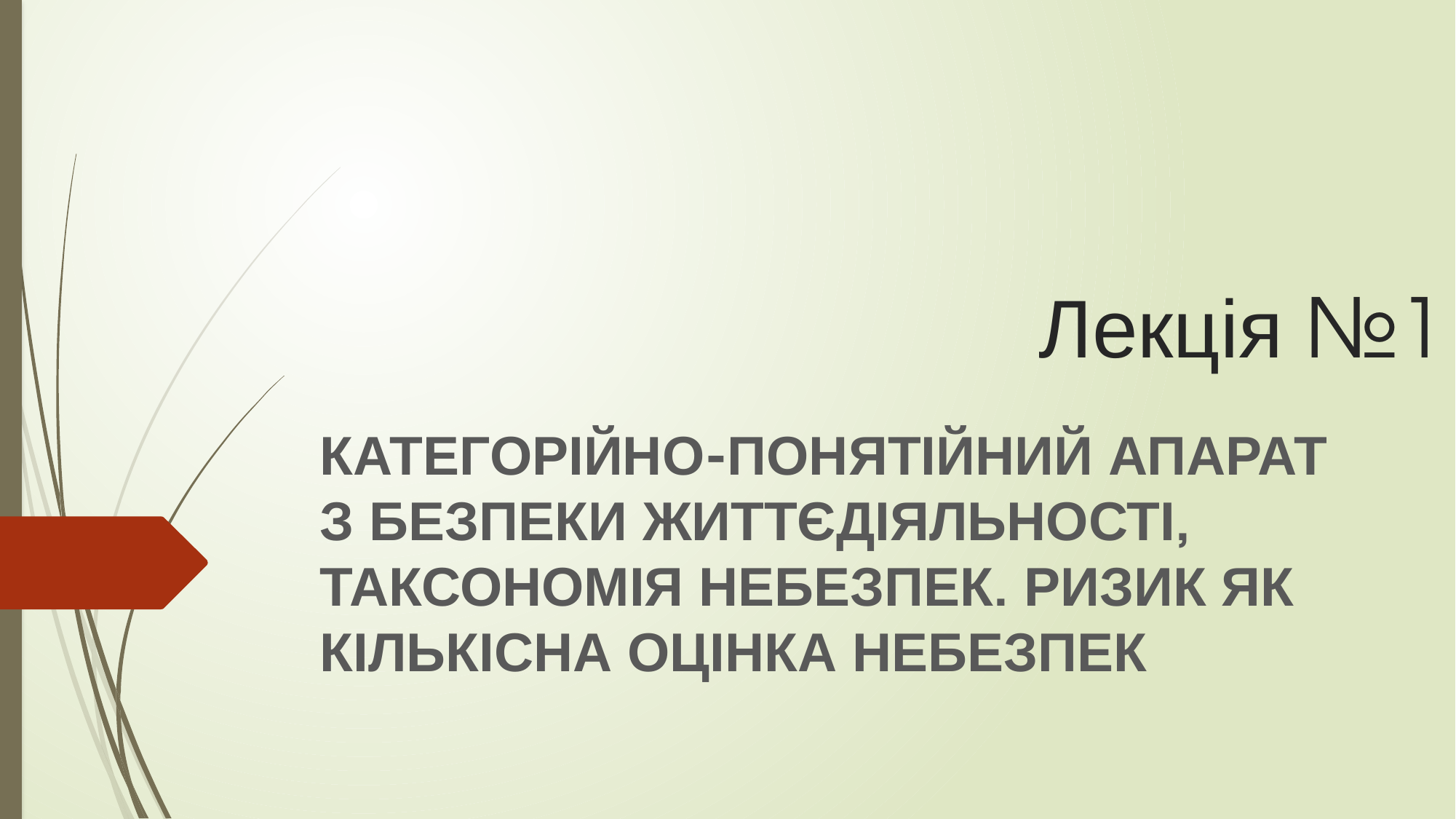

# Лекція №1
КАТЕГОРІЙНО-ПОНЯТІЙНИЙ АПАРАТ З БЕЗПЕКИ ЖИТТЄДІЯЛЬНОСТІ, ТАКСОНОМІЯ НЕБЕЗПЕК. РИЗИК ЯК КІЛЬКІСНА ОЦІНКА НЕБЕЗПЕК